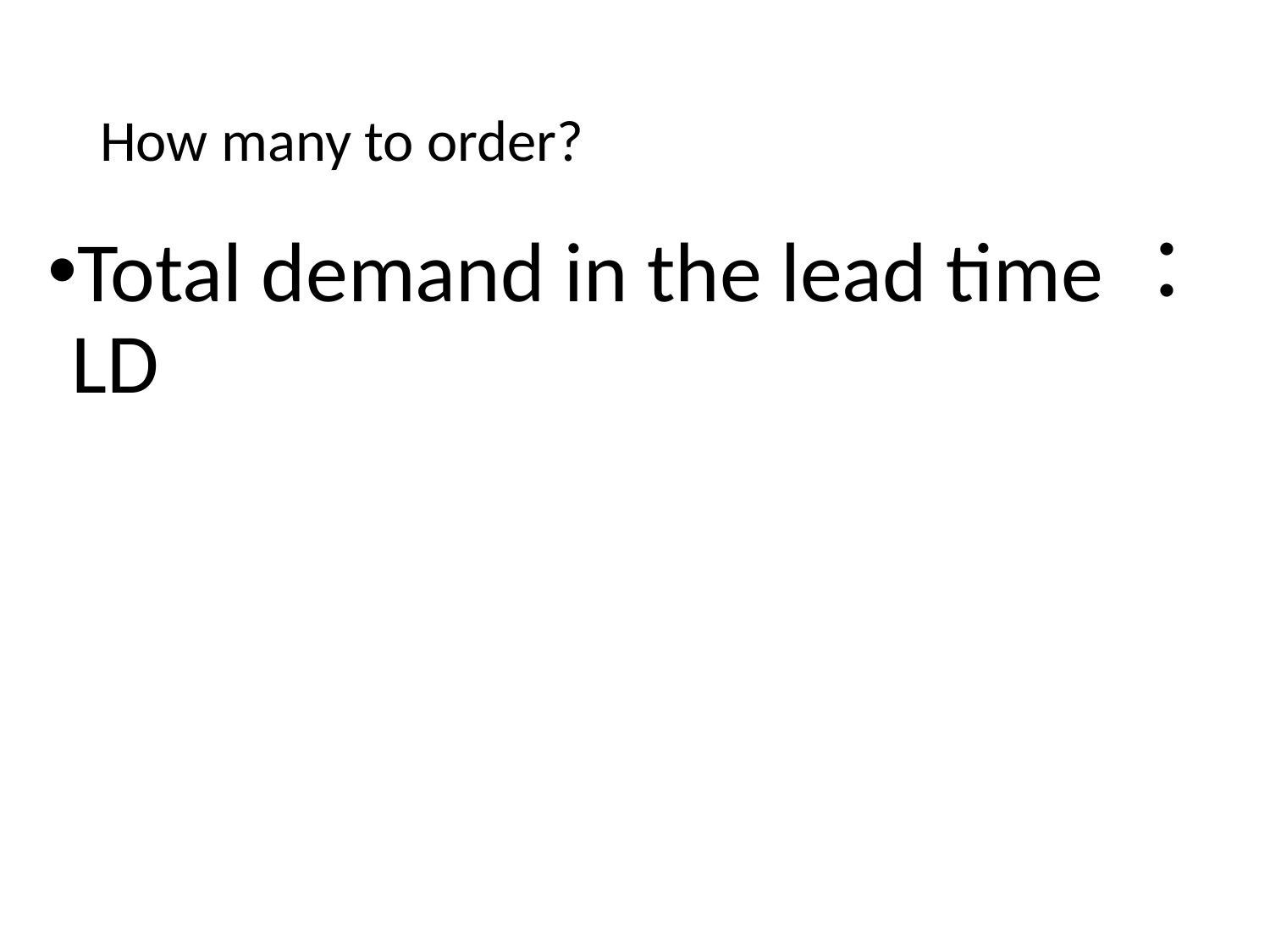

# How many to order?
Total demand in the lead time：LD